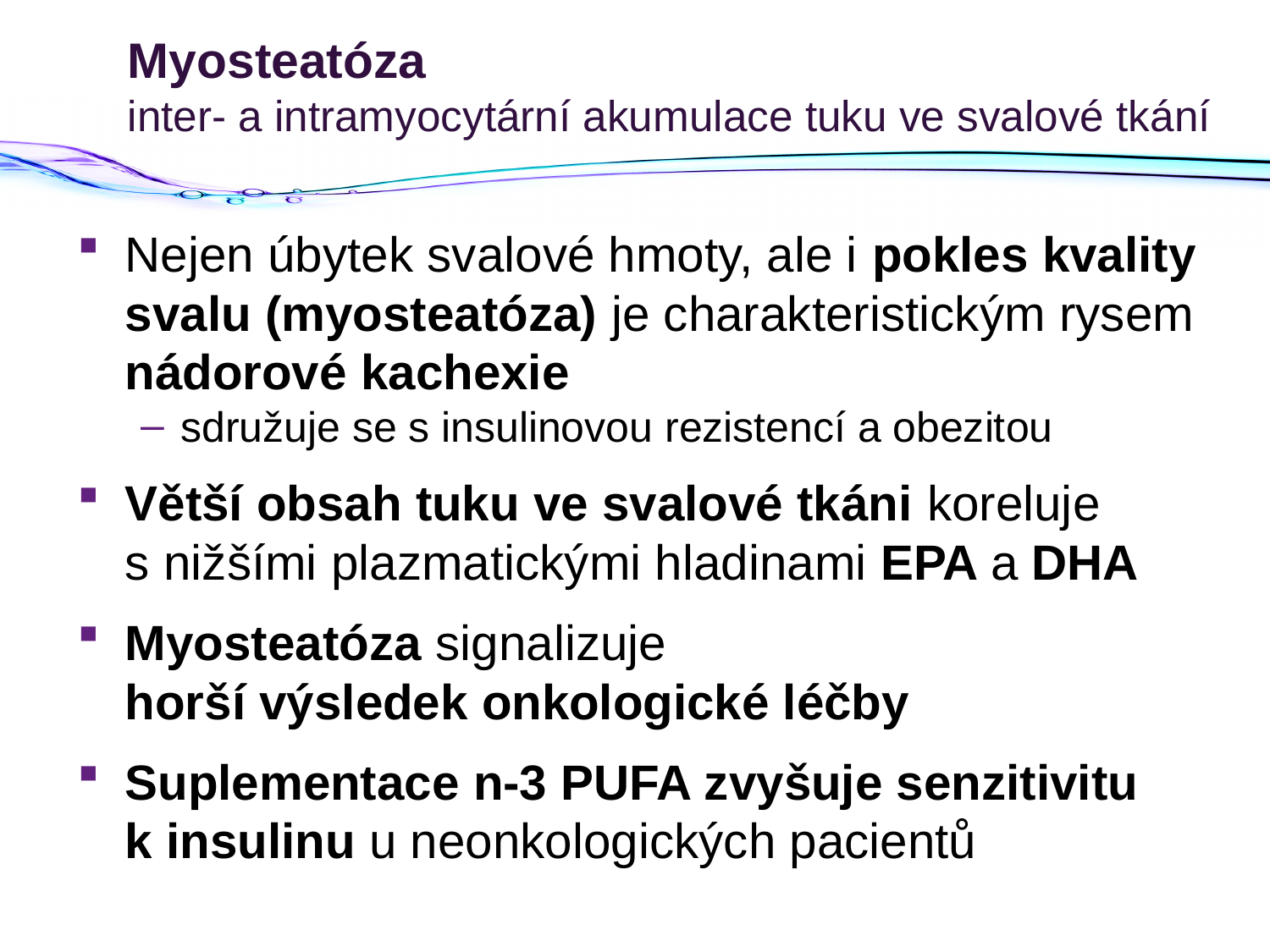

# Myosteatóza inter- a intramyocytární akumulace tuku ve svalové tkání
Nejen úbytek svalové hmoty, ale i pokles kvality svalu (myosteatóza) je charakteristickým rysem nádorové kachexie
sdružuje se s insulinovou rezistencí a obezitou
Větší obsah tuku ve svalové tkáni koreluje      s nižšími plazmatickými hladinami EPA a DHA
Myosteatóza signalizuje                                    horší výsledek onkologické léčby
Suplementace n-3 PUFA zvyšuje senzitivitu    k insulinu u neonkologických pacientů